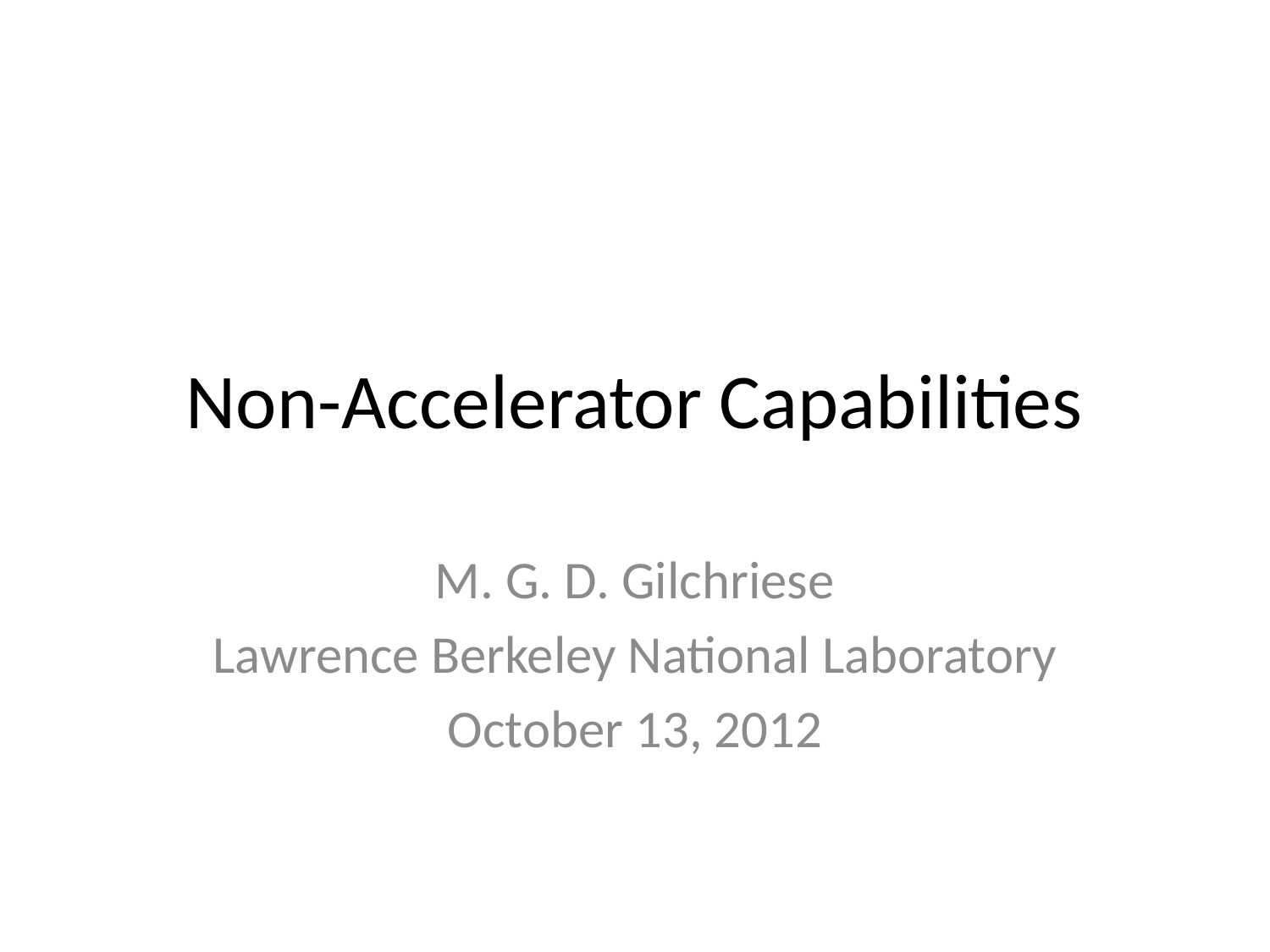

# Non-Accelerator Capabilities
M. G. D. Gilchriese
Lawrence Berkeley National Laboratory
October 13, 2012